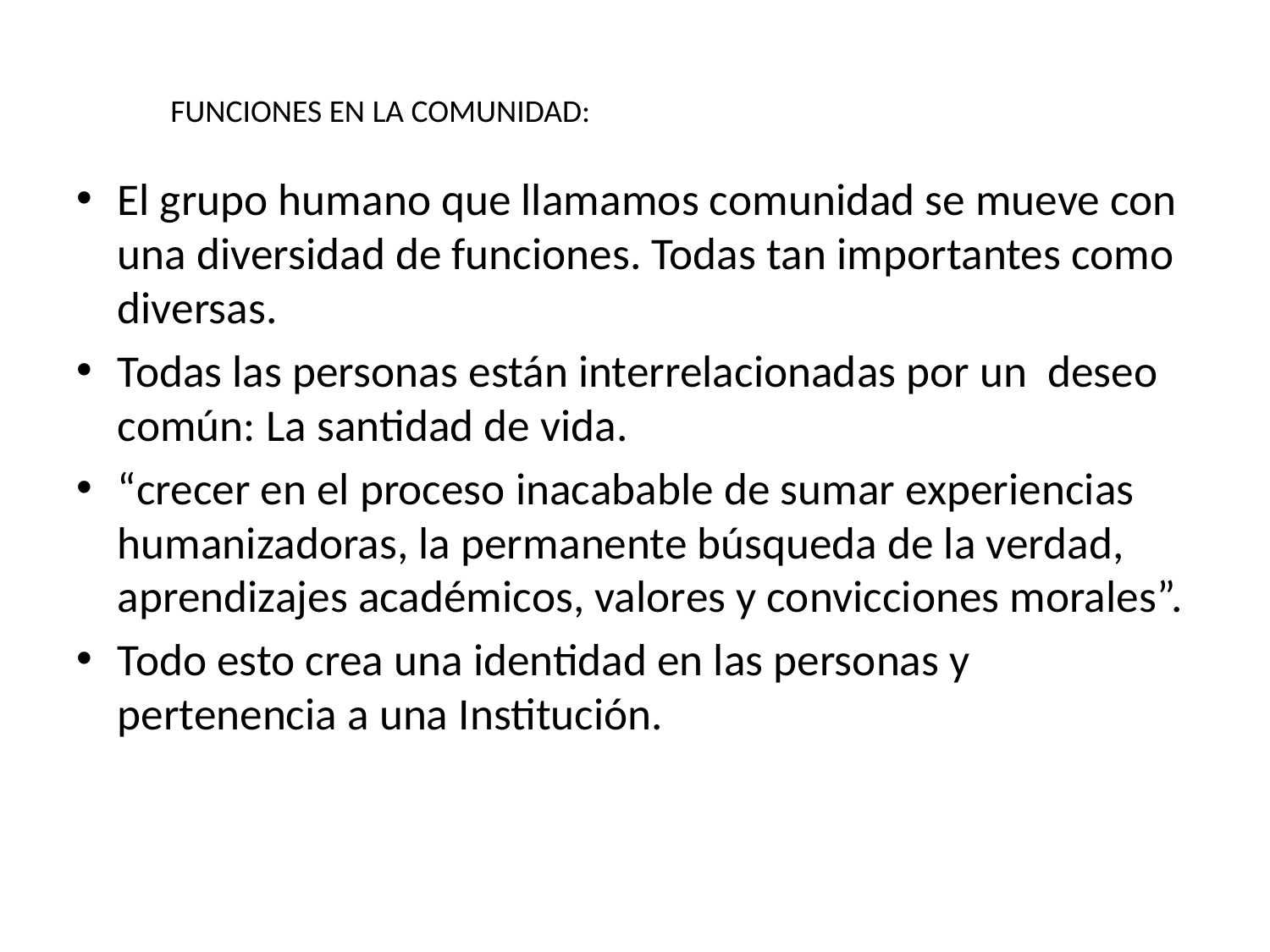

FUNCIONES EN LA COMUNIDAD:
El grupo humano que llamamos comunidad se mueve con una diversidad de funciones. Todas tan importantes como diversas.
Todas las personas están interrelacionadas por un  deseo común: La santidad de vida.
“crecer en el proceso inacabable de sumar experiencias humanizadoras, la permanente búsqueda de la verdad, aprendizajes académicos, valores y convicciones morales”.
Todo esto crea una identidad en las personas y pertenencia a una Institución.